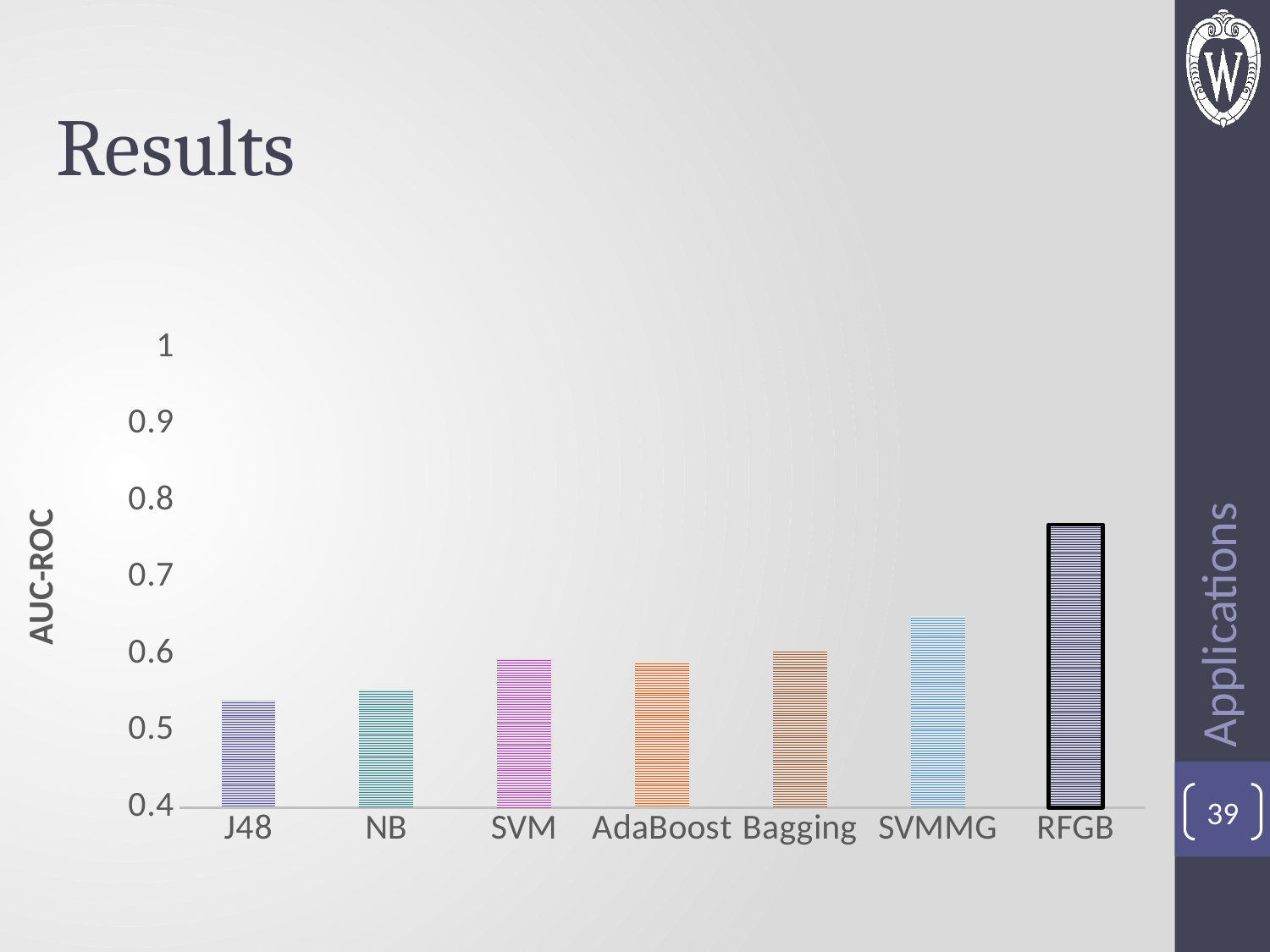

# Results

### Chart

| Category | AUC-ROC |
|---|---|
| J48 | 0.54 |
| NB | 0.554 |
| SVM | 0.595 |
| AdaBoost | 0.591 |
| Bagging | 0.6060000000000001 |
| SVMMG | 0.6500000000000001 |
| RFGB | 0.7690000000000001 |
Applications
39